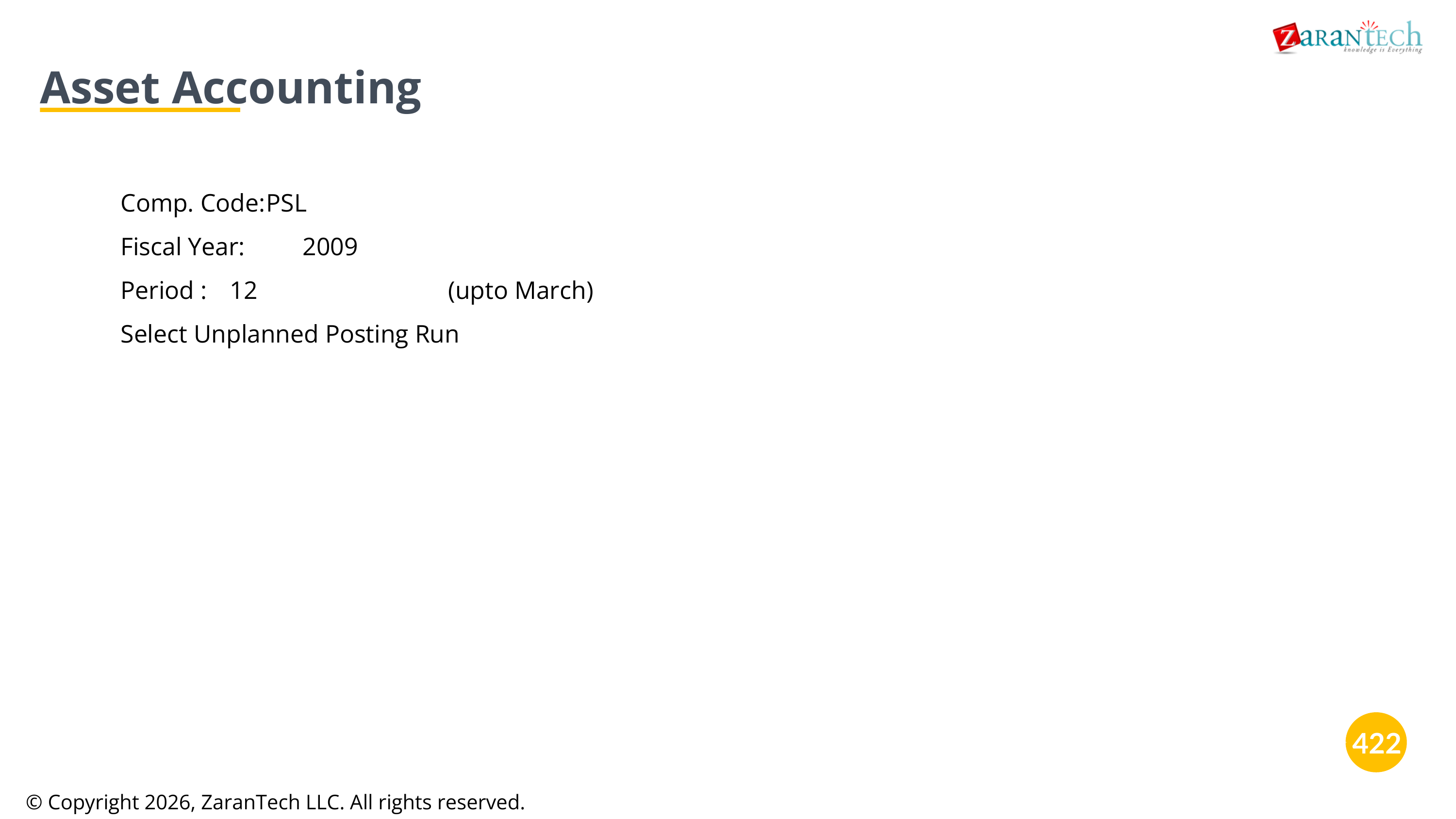

Asset Accounting

Comp. Code:	PSL
Fiscal Year:	2009
Period :	12			(upto March)
Select Unplanned Posting Run

422
© Copyright 2026, ZaranTech LLC. All rights reserved.